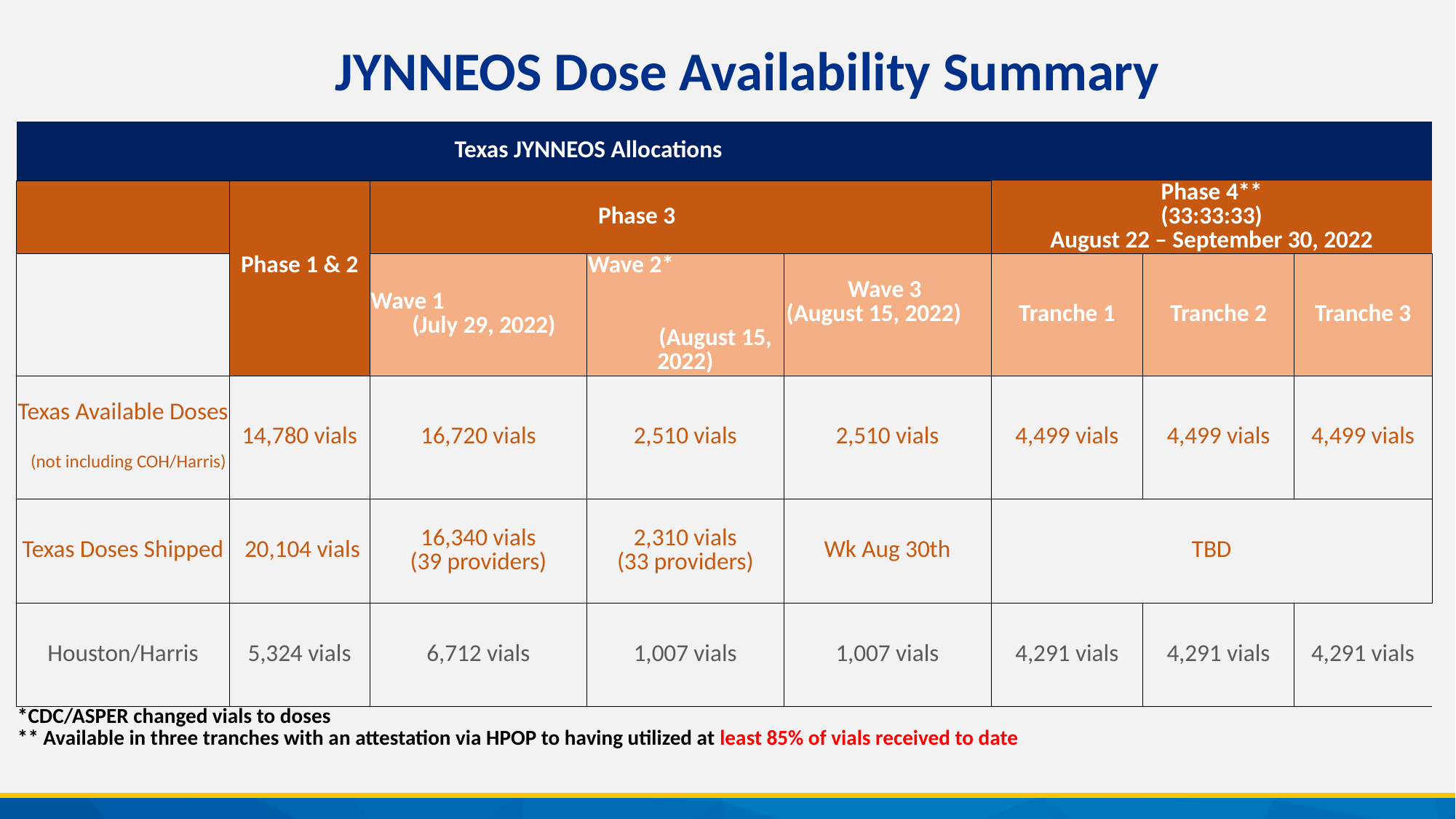

JYNNEOS Dose Availability Summary
| Texas JYNNEOS Allocations |  |  |  |  |  |  |  |
| --- | --- | --- | --- | --- | --- | --- | --- |
|  | Phase 1 & 2 | Phase 3 |  |  | Phase 4\*\* (33:33:33) August 22 – September 30, 2022 |  |  |
|  |  | Wave 1 (July 29, 2022) | Wave 2\* (August 15, 2022) | Wave 3 (August 15, 2022) | Tranche 1 | Tranche 2 | Tranche 3 |
| Texas Available Doses (not including COH/Harris) | 14,780 vials | 16,720 vials | 2,510 vials | 2,510 vials | 4,499 vials | 4,499 vials | 4,499 vials |
| Texas Doses Shipped | 20,104 vials | 16,340 vials (39 providers) | 2,310 vials (33 providers) | Wk Aug 30th | TBD |  |  |
| Houston/Harris | 5,324 vials | 6,712 vials | 1,007 vials | 1,007 vials | 4,291 vials | 4,291 vials | 4,291 vials |
| \*CDC/ASPER changed vials to doses \*\* Available in three tranches with an attestation via HPOP to having utilized at least 85% of vials received to date |  |  |  |  |  |  |  |